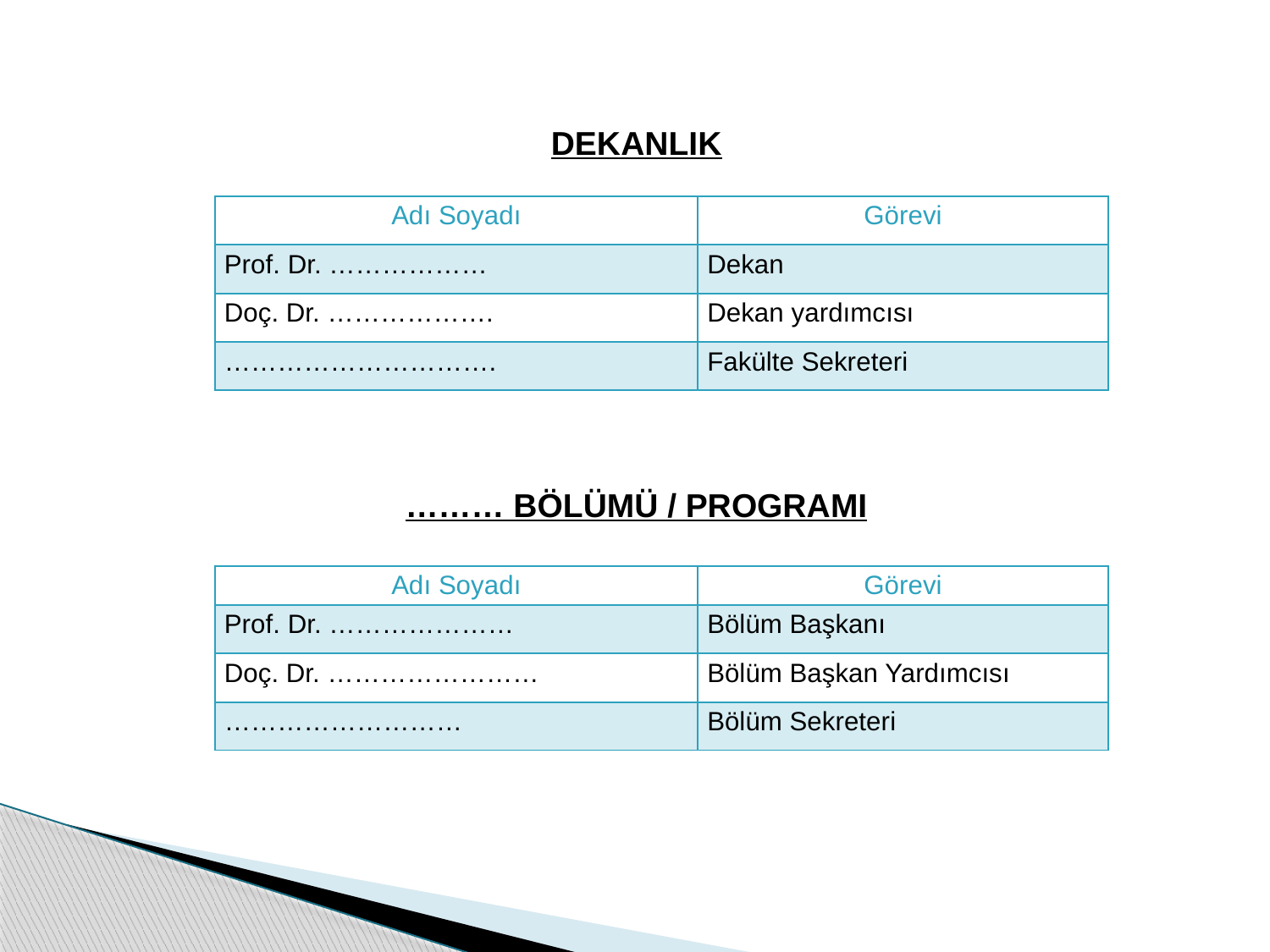

DEKANLIK

……… BÖLÜMÜ / PROGRAMI

| Adı Soyadı | Görevi |
| --- | --- |
| Prof. Dr. ……………… | Dekan |
| Doç. Dr. ………………. | Dekan yardımcısı |
| …………………………. | Fakülte Sekreteri |
| Adı Soyadı | Görevi |
| --- | --- |
| Prof. Dr. ………………… | Bölüm Başkanı |
| Doç. Dr. …………………… | Bölüm Başkan Yardımcısı |
| ……………………… | Bölüm Sekreteri |